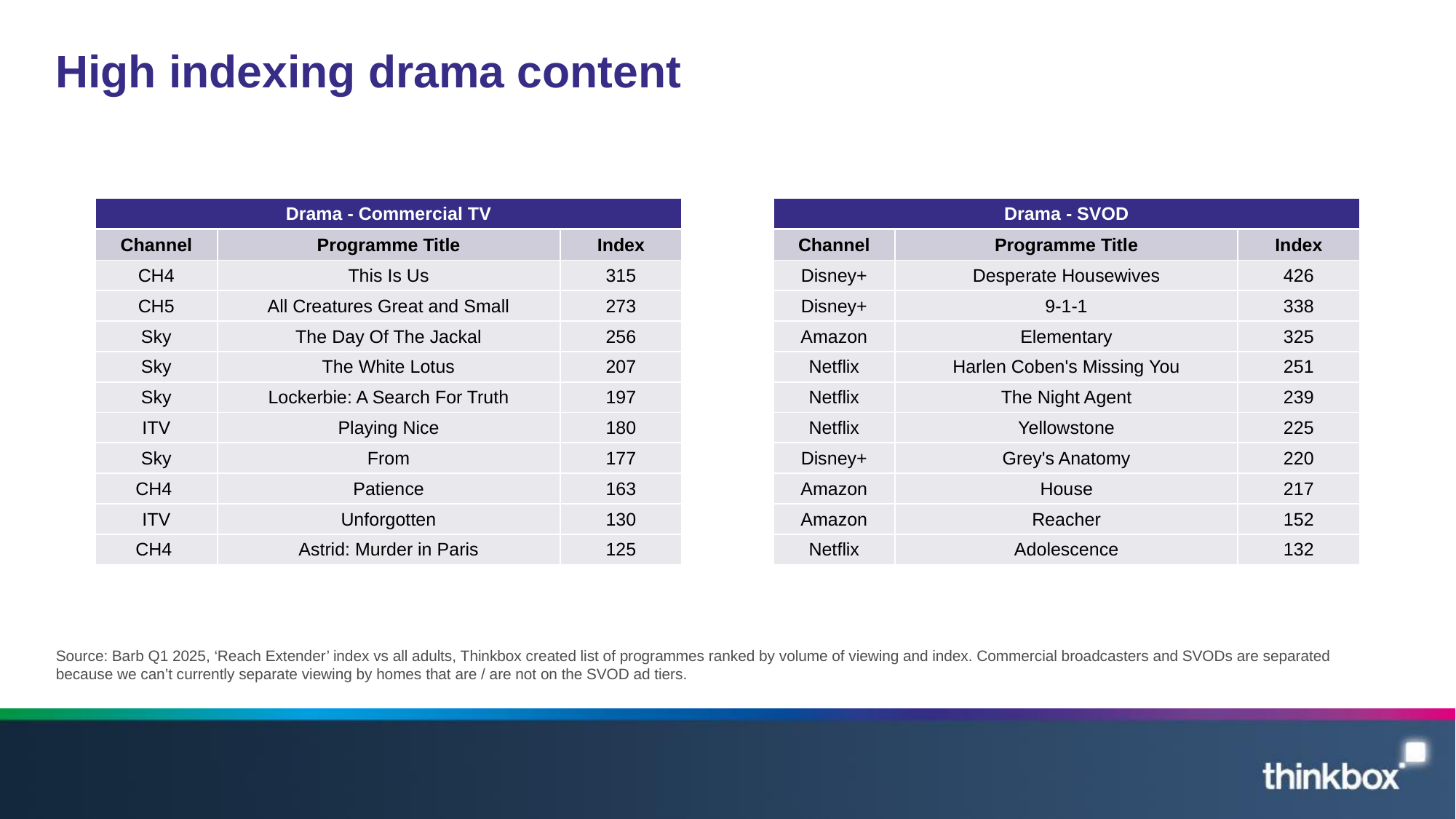

# High indexing drama content
| Drama - SVOD |  |  |
| --- | --- | --- |
| Channel | Programme Title | Index |
| Disney+ | Desperate Housewives | 426 |
| Disney+ | 9-1-1 | 338 |
| Amazon | Elementary | 325 |
| Netflix | Harlen Coben's Missing You | 251 |
| Netflix | The Night Agent | 239 |
| Netflix | Yellowstone | 225 |
| Disney+ | Grey's Anatomy | 220 |
| Amazon | House | 217 |
| Amazon | Reacher | 152 |
| Netflix | Adolescence | 132 |
| Drama - Commercial TV |  |  |
| --- | --- | --- |
| Channel | Programme Title | Index |
| CH4 | This Is Us | 315 |
| CH5 | All Creatures Great and Small | 273 |
| Sky | The Day Of The Jackal | 256 |
| Sky | The White Lotus | 207 |
| Sky | Lockerbie: A Search For Truth | 197 |
| ITV | Playing Nice | 180 |
| Sky | From | 177 |
| CH4 | Patience | 163 |
| ITV | Unforgotten | 130 |
| CH4 | Astrid: Murder in Paris | 125 |
Source: Barb Q1 2025, ‘Reach Extender’ index vs all adults, Thinkbox created list of programmes ranked by volume of viewing and index. Commercial broadcasters and SVODs are separated because we can’t currently separate viewing by homes that are / are not on the SVOD ad tiers.